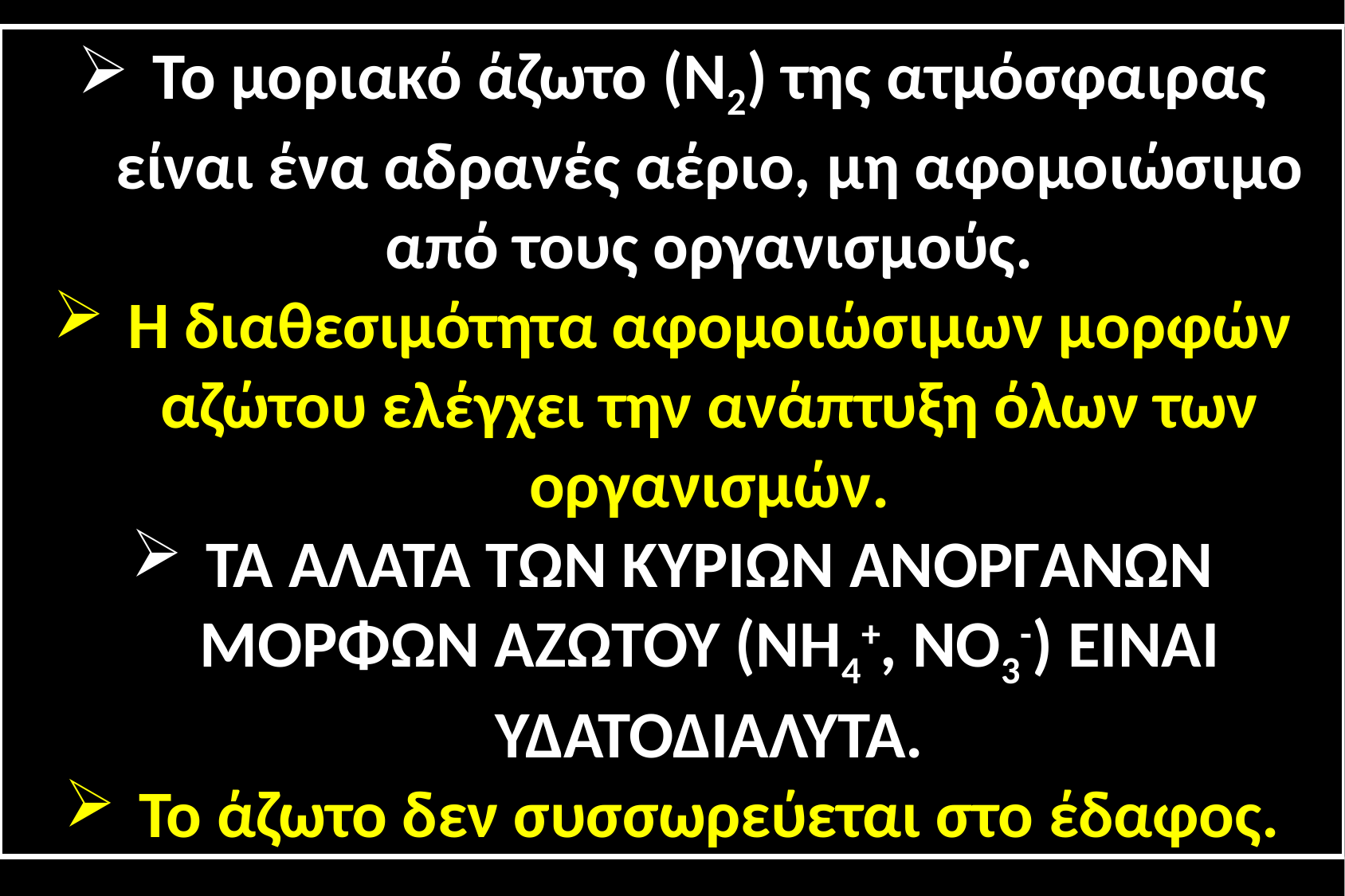

Το μοριακό άζωτο (Ν2) της ατμόσφαιρας είναι ένα αδρανές αέριο, μη αφομοιώσιμο από τους οργανισμούς.
Η διαθεσιμότητα αφομοιώσιμων μορφών αζώτου ελέγχει την ανάπτυξη όλων των οργανισμών.
ΤΑ ΑΛΑΤΑ ΤΩΝ ΚΥΡΙΩΝ ΑΝΟΡΓΑΝΩΝ ΜΟΡΦΩΝ ΑΖΩΤΟΥ (ΝΗ4+, ΝΟ3-) ΕΙΝΑΙ ΥΔΑΤΟΔΙΑΛΥΤΑ.
Το άζωτο δεν συσσωρεύεται στο έδαφος.